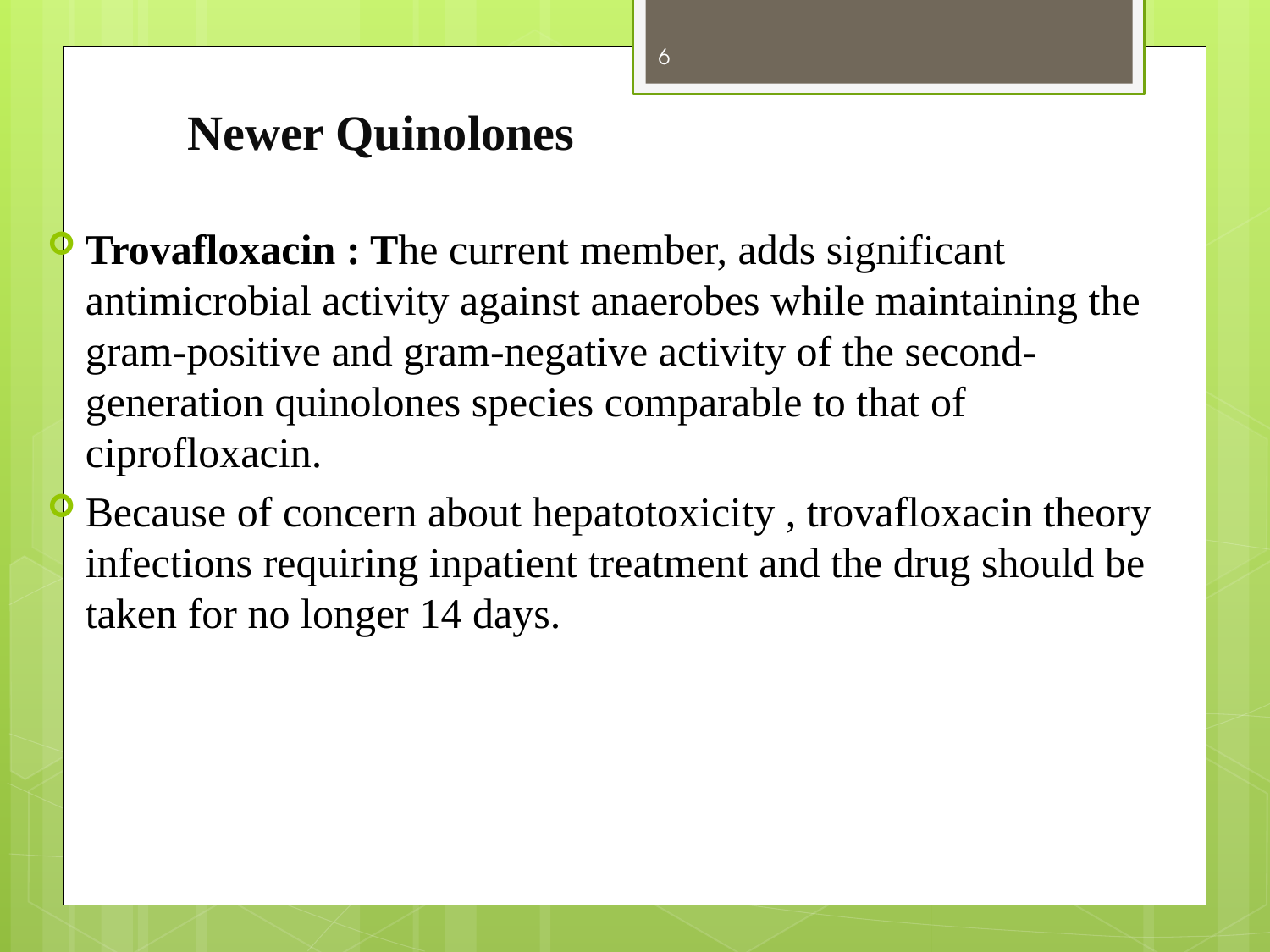

6
# Newer Quinolones
Trovafloxacin : The current member, adds significant antimicrobial activity against anaerobes while maintaining the gram-positive and gram-negative activity of the second-generation quinolones species comparable to that of ciprofloxacin.
Because of concern about hepatotoxicity , trovafloxacin theory infections requiring inpatient treatment and the drug should be taken for no longer 14 days.